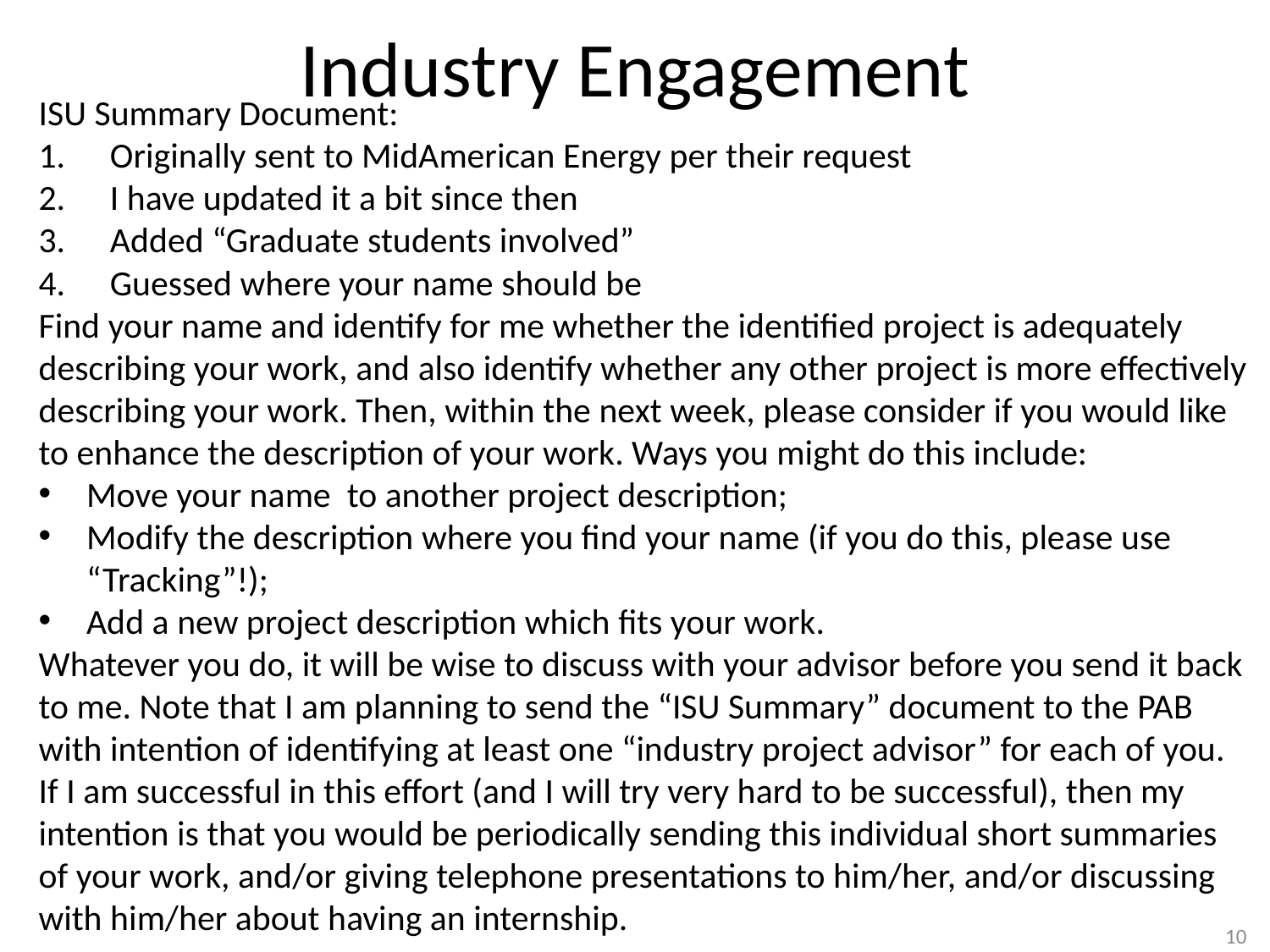

# Industry Engagement
ISU Summary Document:
Originally sent to MidAmerican Energy per their request
I have updated it a bit since then
Added “Graduate students involved”
Guessed where your name should be
Find your name and identify for me whether the identified project is adequately describing your work, and also identify whether any other project is more effectively describing your work. Then, within the next week, please consider if you would like to enhance the description of your work. Ways you might do this include:
Move your name  to another project description;
Modify the description where you find your name (if you do this, please use “Tracking”!);
Add a new project description which fits your work.
Whatever you do, it will be wise to discuss with your advisor before you send it back to me. Note that I am planning to send the “ISU Summary” document to the PAB with intention of identifying at least one “industry project advisor” for each of you. If I am successful in this effort (and I will try very hard to be successful), then my intention is that you would be periodically sending this individual short summaries of your work, and/or giving telephone presentations to him/her, and/or discussing with him/her about having an internship.
10